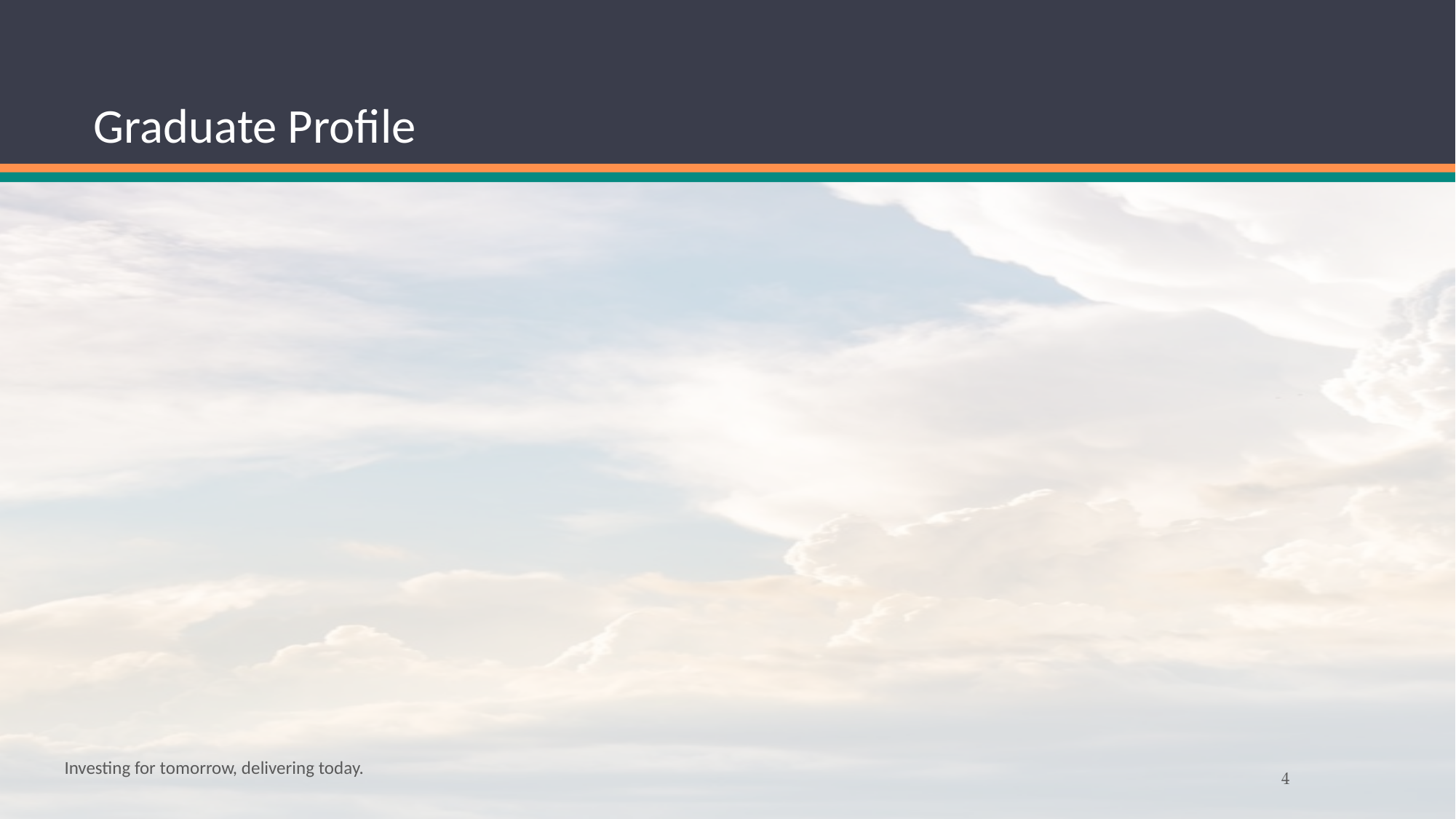

# Graduate Profile

Investing for tomorrow, delivering today.

4